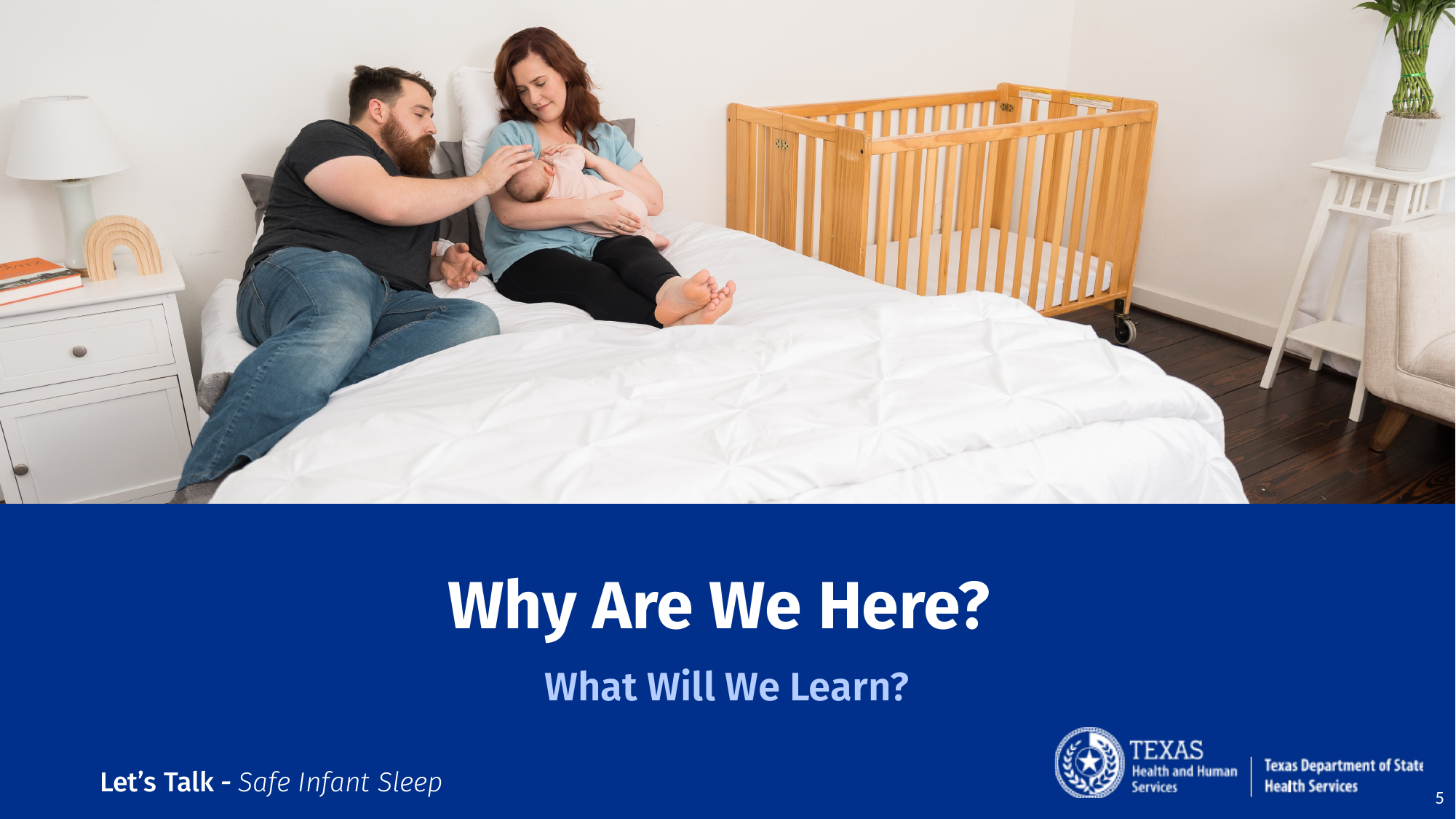

# Why Are We Here?
What Will We Learn?
Let’s Talk - Safe Infant Sleep
5